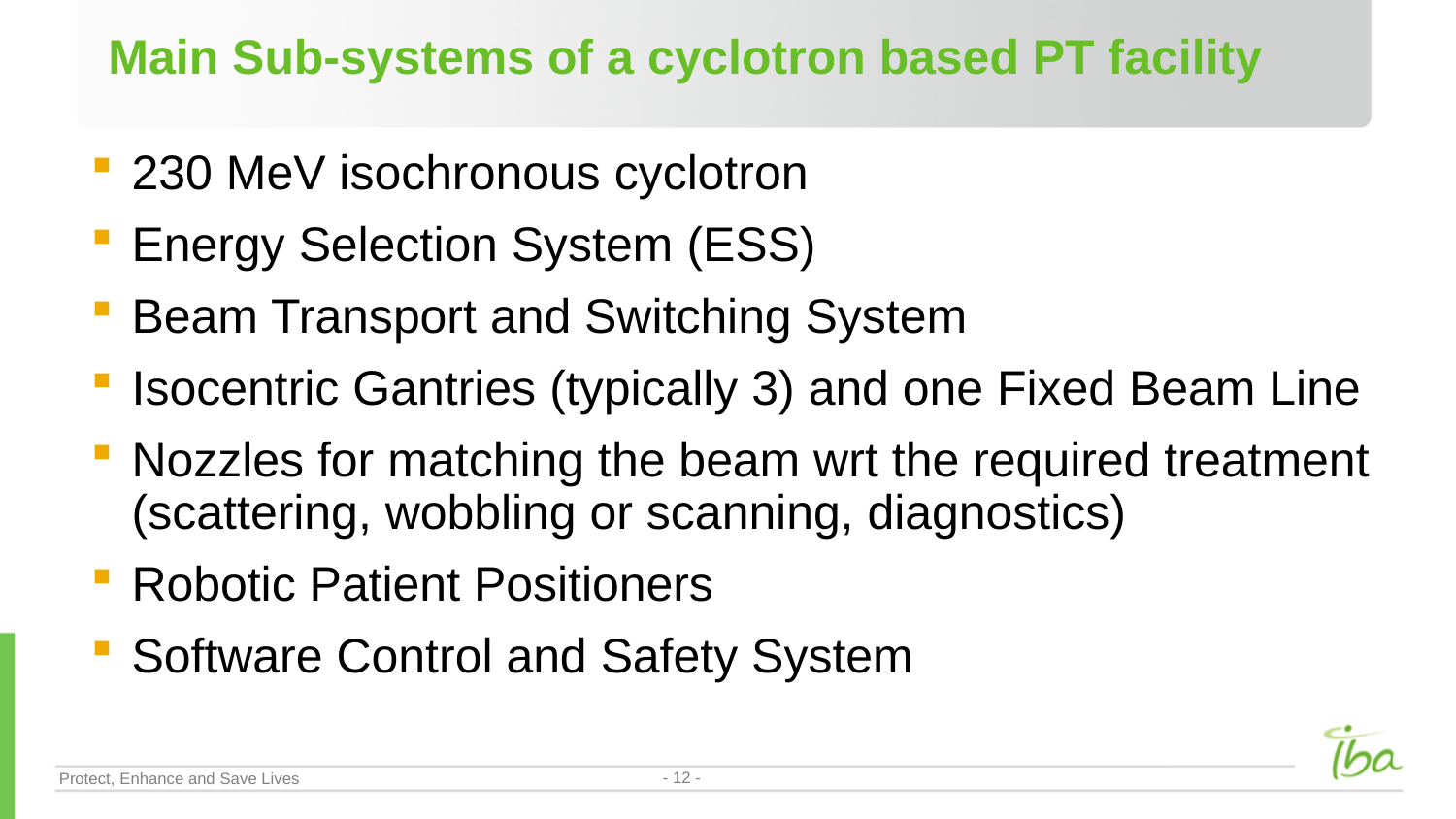

# Main Sub-systems of a cyclotron based PT facility

230 MeV isochronous cyclotron
Energy Selection System (ESS)
Beam Transport and Switching System
Isocentric Gantries (typically 3) and one Fixed Beam Line
Nozzles for matching the beam wrt the required treatment (scattering, wobbling or scanning, diagnostics)
Robotic Patient Positioners
Software Control and Safety System